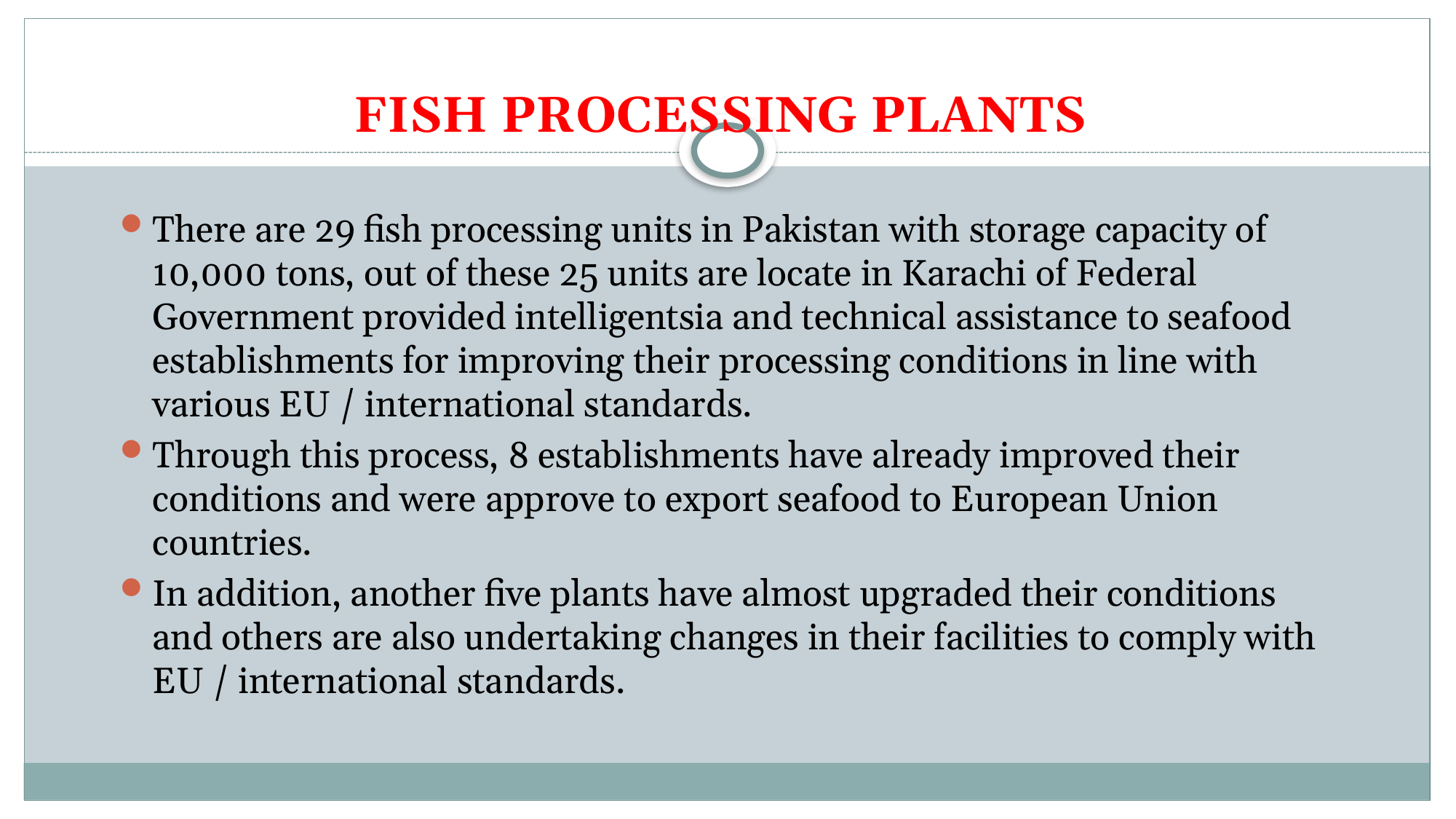

# FISH PROCESSING PLANTS
There are 29 fish processing units in Pakistan with storage capacity of 10,000 tons, out of these 25 units are locate in Karachi of Federal Government provided intelligentsia and technical assistance to seafood establishments for improving their processing conditions in line with various EU / international standards.
Through this process, 8 establishments have already improved their conditions and were approve to export seafood to European Union countries.
In addition, another five plants have almost upgraded their conditions and others are also undertaking changes in their facilities to comply with EU / international standards.